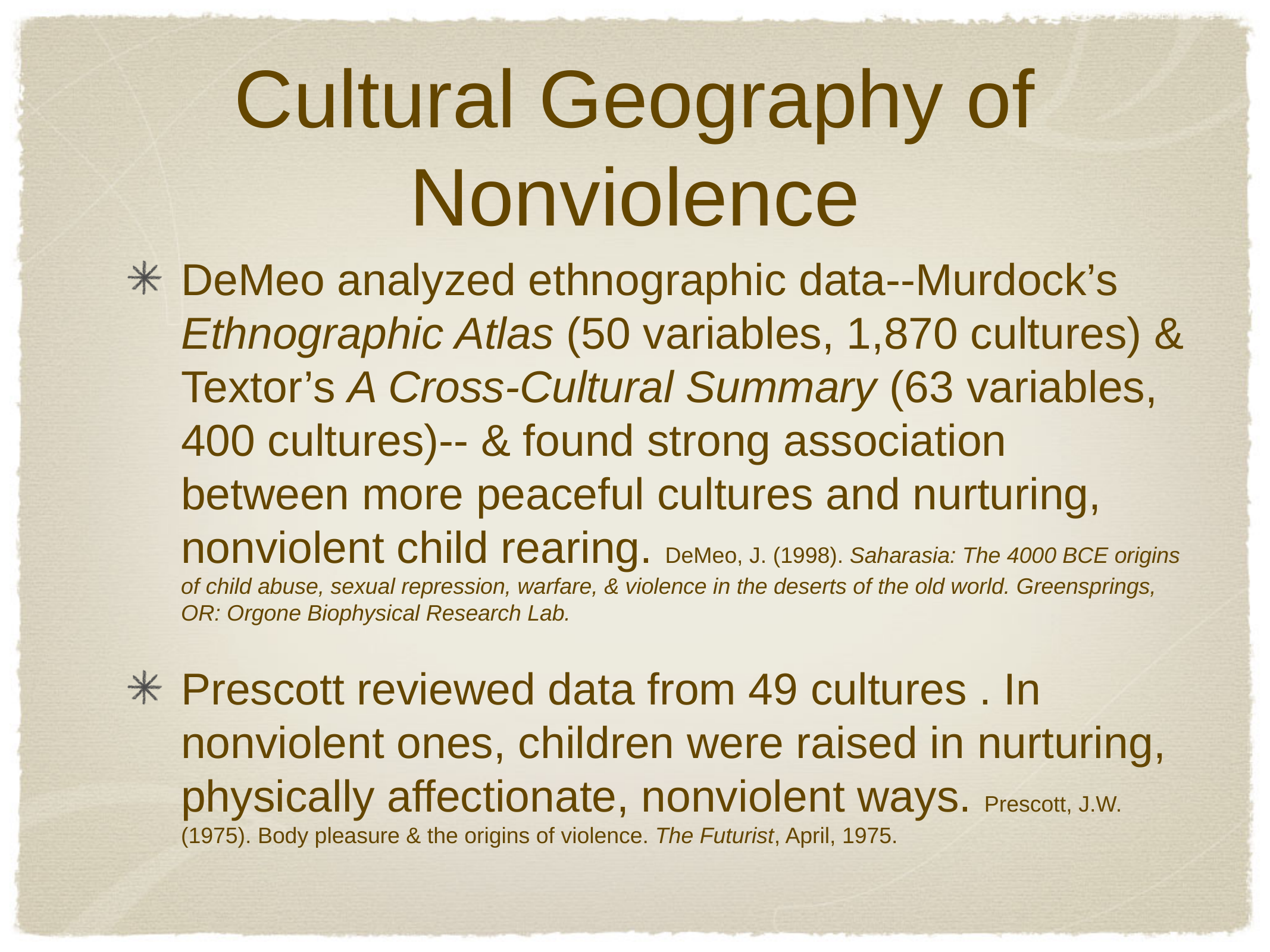

# Cultural Geography of Nonviolence
DeMeo analyzed ethnographic data--Murdock’s Ethnographic Atlas (50 variables, 1,870 cultures) & Textor’s A Cross-Cultural Summary (63 variables, 400 cultures)-- & found strong association between more peaceful cultures and nurturing, nonviolent child rearing. DeMeo, J. (1998). Saharasia: The 4000 BCE origins of child abuse, sexual repression, warfare, & violence in the deserts of the old world. Greensprings, OR: Orgone Biophysical Research Lab.
Prescott reviewed data from 49 cultures . In nonviolent ones, children were raised in nurturing, physically affectionate, nonviolent ways. Prescott, J.W. (1975). Body pleasure & the origins of violence. The Futurist, April, 1975.